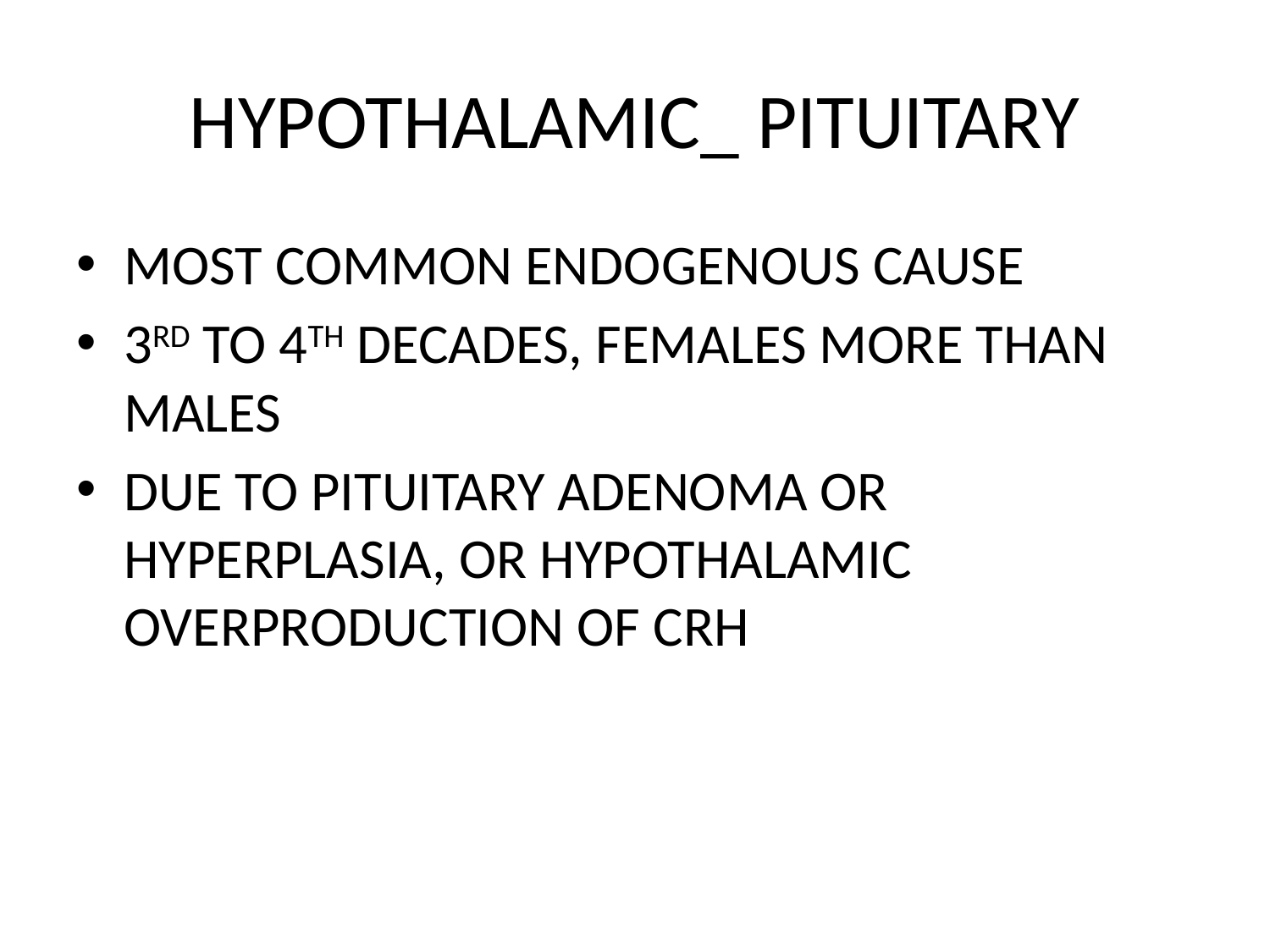

# HYPOTHALAMIC_ PITUITARY
MOST COMMON ENDOGENOUS CAUSE
3RD TO 4TH DECADES, FEMALES MORE THAN MALES
DUE TO PITUITARY ADENOMA OR HYPERPLASIA, OR HYPOTHALAMIC OVERPRODUCTION OF CRH